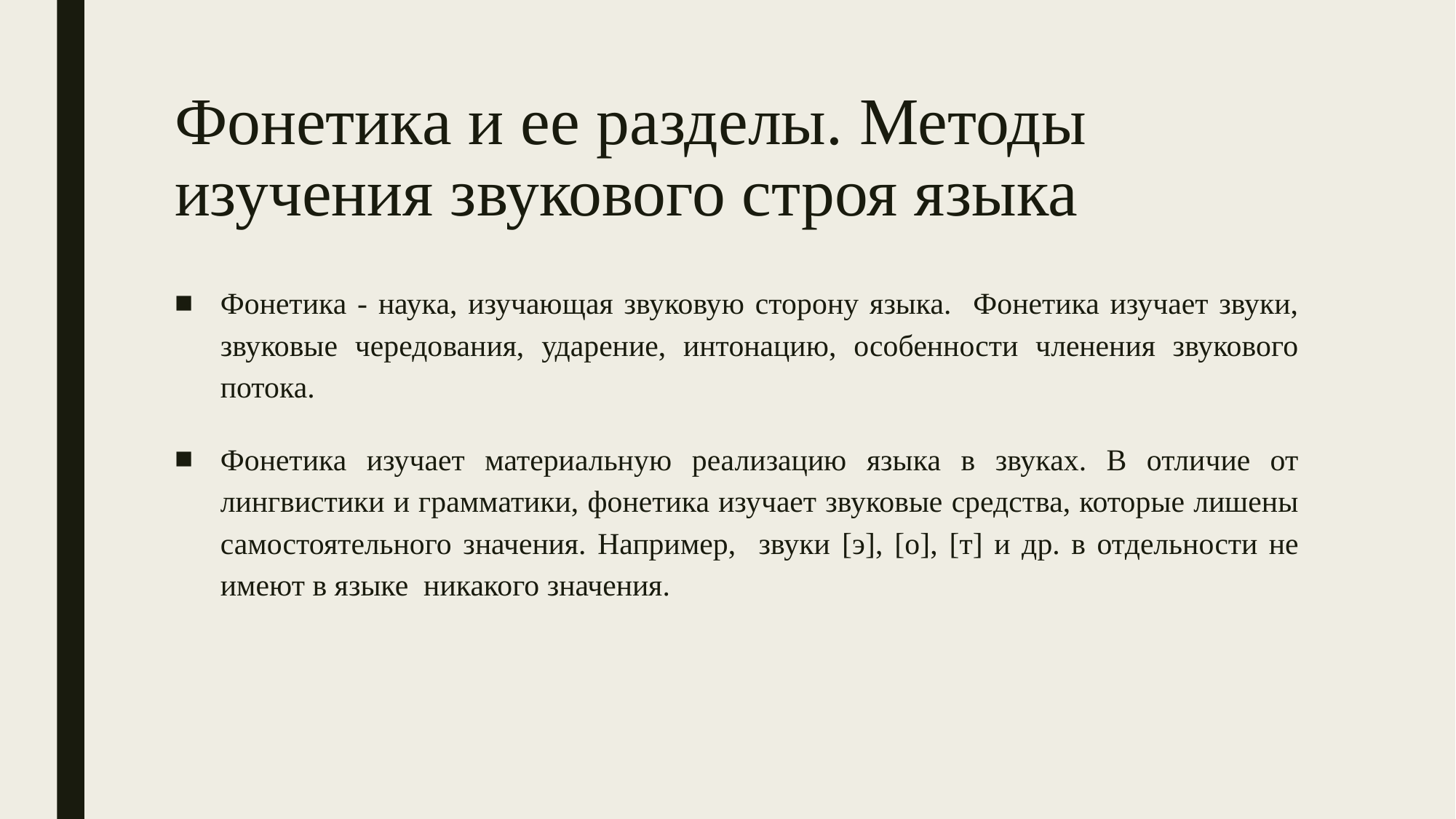

# Фонетика и ее разделы. Методы изучения звукового строя языка
Фонетика - наука, изучающая звуковую сторону языка.  Фонетика изучает звуки, звуковые чередования, ударение, интонацию, особенности членения звукового потока.
Фонетика изучает материальную реализацию языка в звуках. В отличие от лингвистики и грамматики, фонетика изучает звуковые средства, которые лишены самостоятельного значения. Например,  звуки [э], [о], [т] и др. в отдельности не имеют в языке  никакого значения.